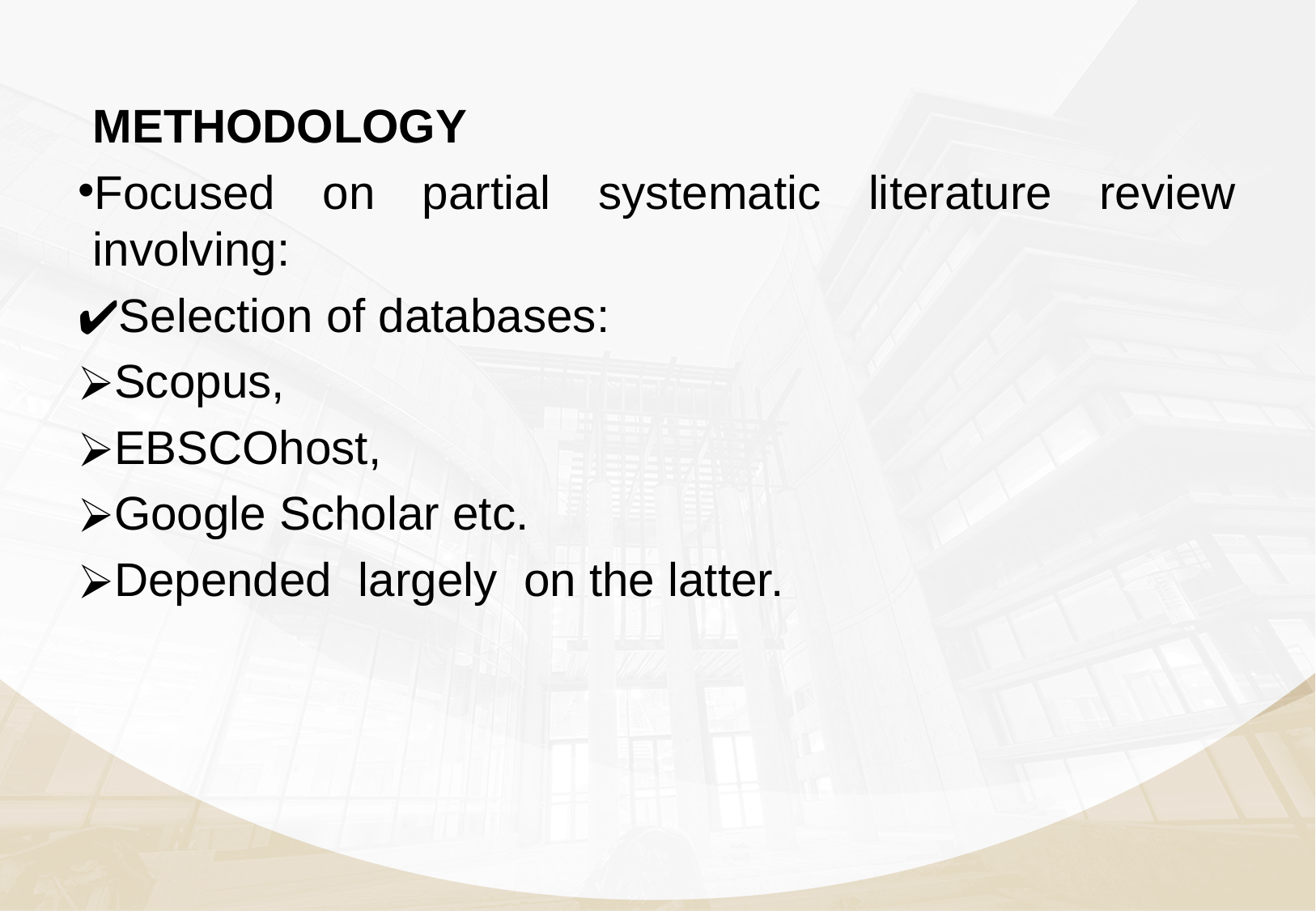

#
METHODOLOGY
Focused on partial systematic literature review involving:
Selection of databases:
Scopus,
EBSCOhost,
Google Scholar etc.
Depended  largely  on the latter.